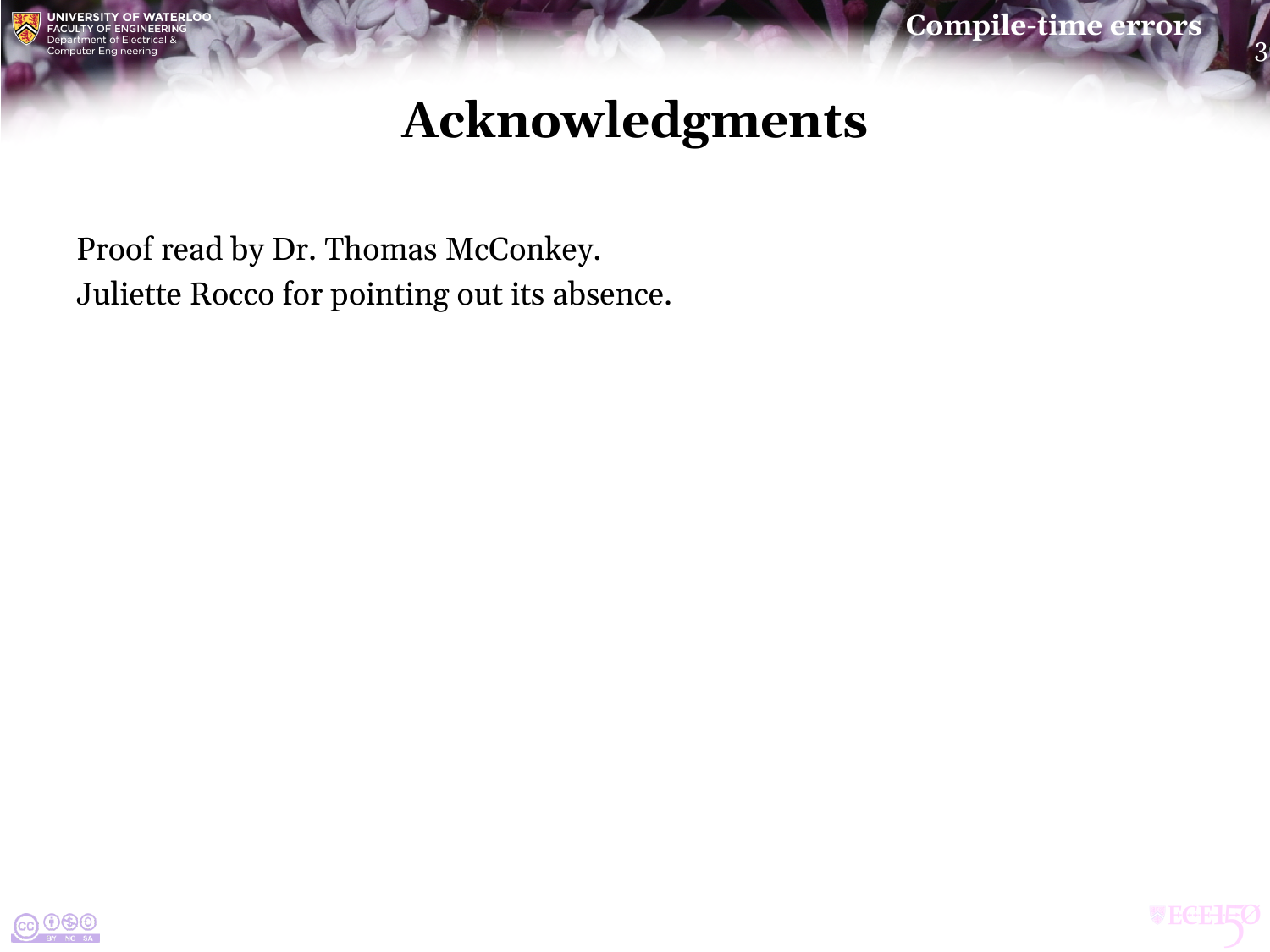

# Acknowledgments
Proof read by Dr. Thomas McConkey.
Juliette Rocco for pointing out its absence.